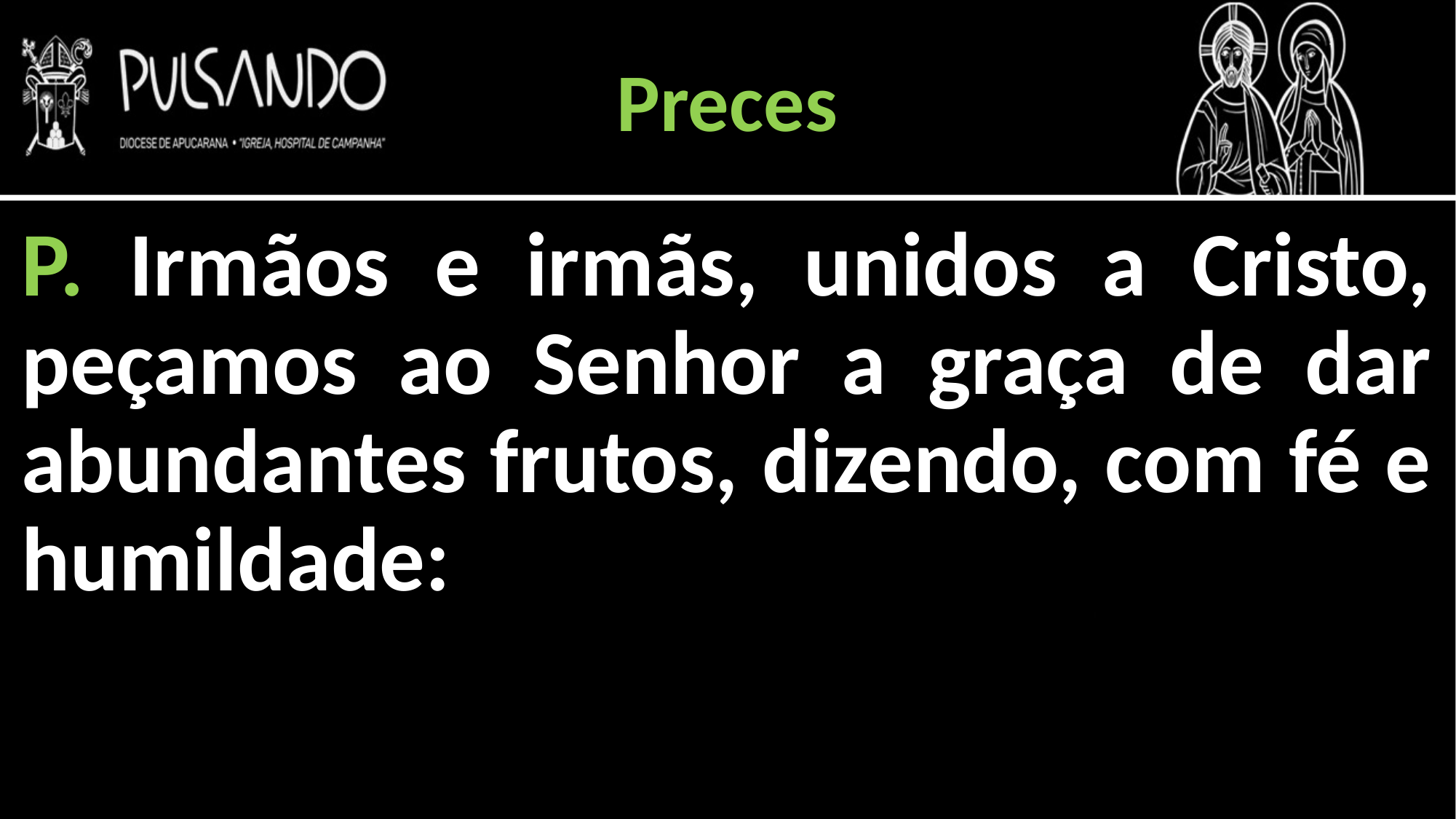

Preces
P. Irmãos e irmãs, unidos a Cristo, peçamos ao Senhor a graça de dar abundantes frutos, dizendo, com fé e humildade: